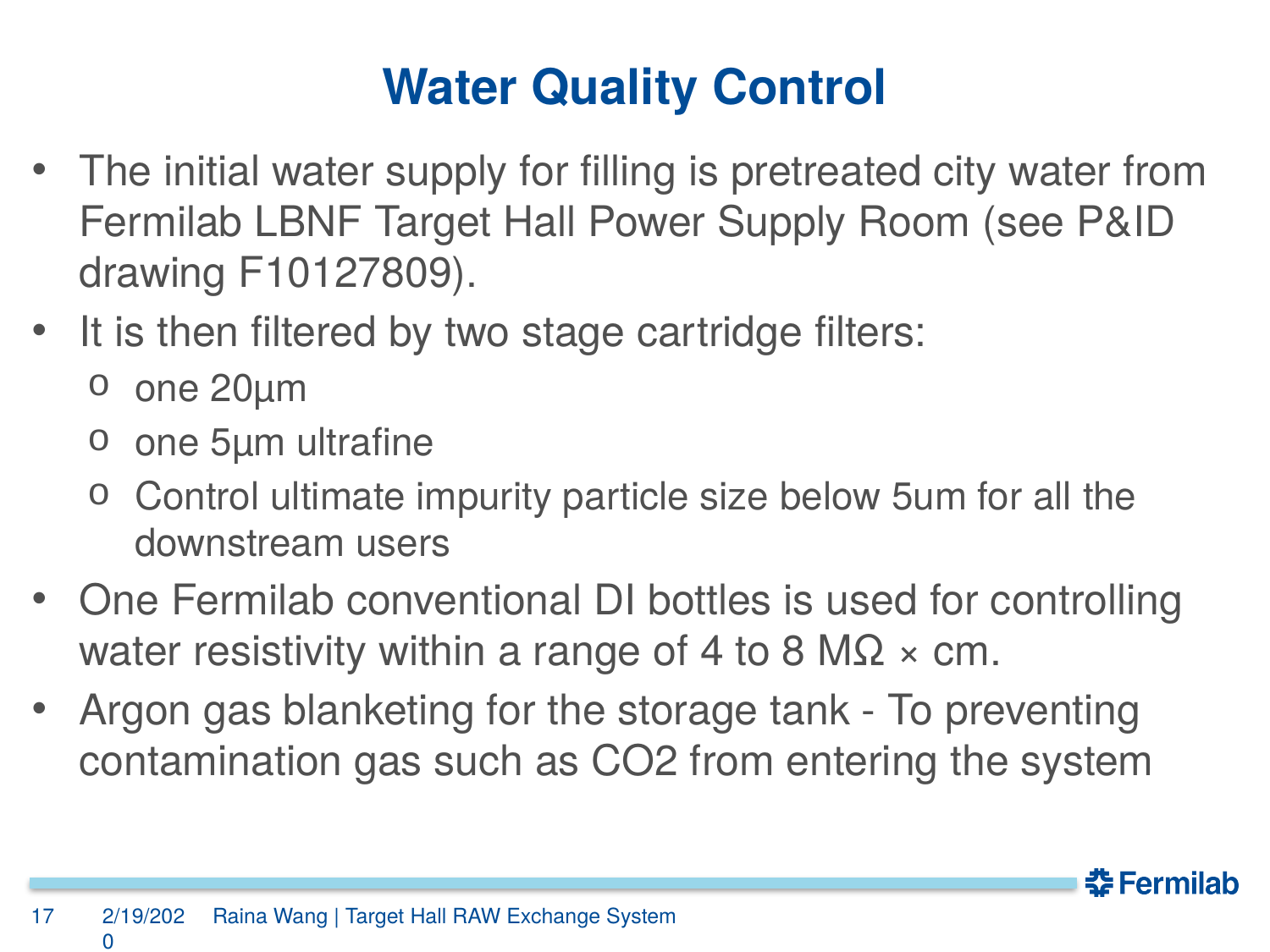

# Water Quality Control
The initial water supply for filling is pretreated city water from Fermilab LBNF Target Hall Power Supply Room (see P&ID drawing F10127809).
It is then filtered by two stage cartridge filters:
one 20µm
one 5µm ultrafine
Control ultimate impurity particle size below 5um for all the downstream users
One Fermilab conventional DI bottles is used for controlling water resistivity within a range of 4 to 8 MΩ × cm.
Argon gas blanketing for the storage tank - To preventing contamination gas such as CO2 from entering the system
17
2/19/2020
Raina Wang | Target Hall RAW Exchange System